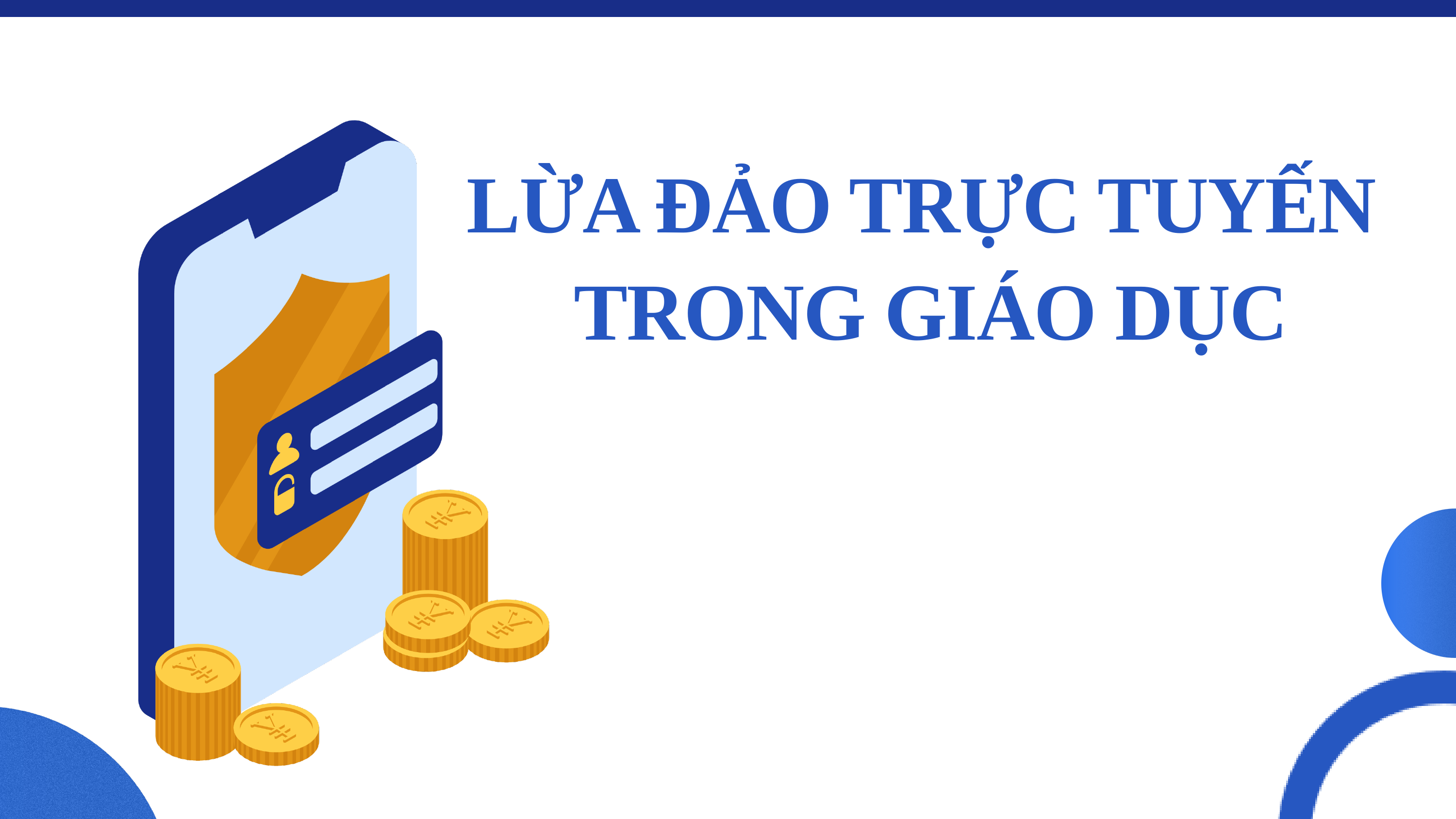

LỪA ĐẢO TRỰC TUYẾN
TRONG GIÁO DỤC